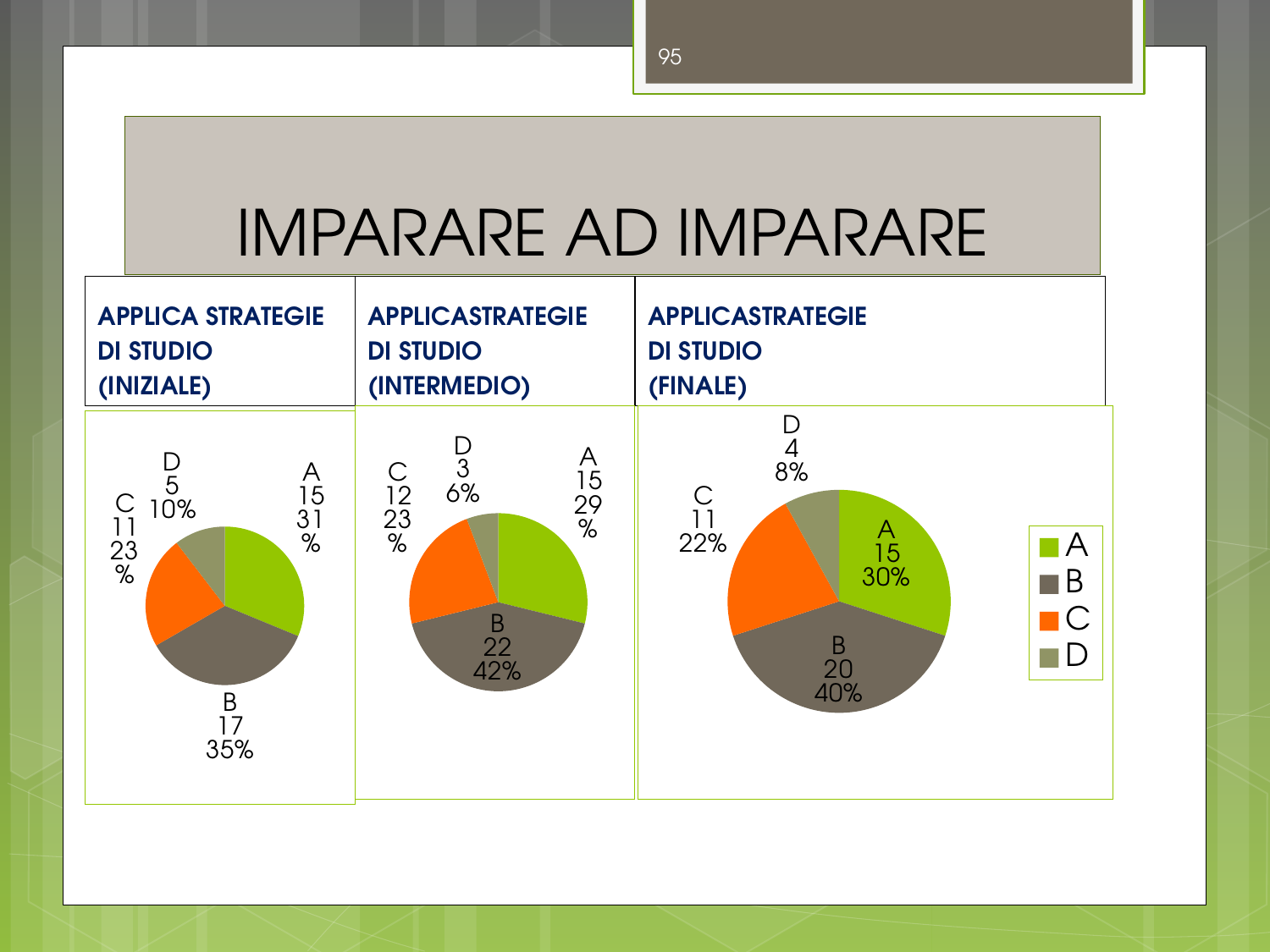

95
# IMPARARE AD IMPARARE
APPLICA STRATEGIE
DI STUDIO
(INIZIALE)
APPLICASTRATEGIE
DI STUDIO
(INTERMEDIO)
APPLICASTRATEGIE
DI STUDIO
(FINALE)

### Chart

| Category | Vendite |
|---|---|
| A | 15.0 |
| B | 22.0 |
| C | 12.0 |
| D | 3.0 |

### Chart

| Category | Vendite |
|---|---|
| A | 15.0 |
| B | 20.0 |
| C | 11.0 |
| D | 4.0 |

### Chart

| Category | Vendite |
|---|---|
| A | 15.0 |
| B | 17.0 |
| C | 11.0 |
| D | 5.0 |